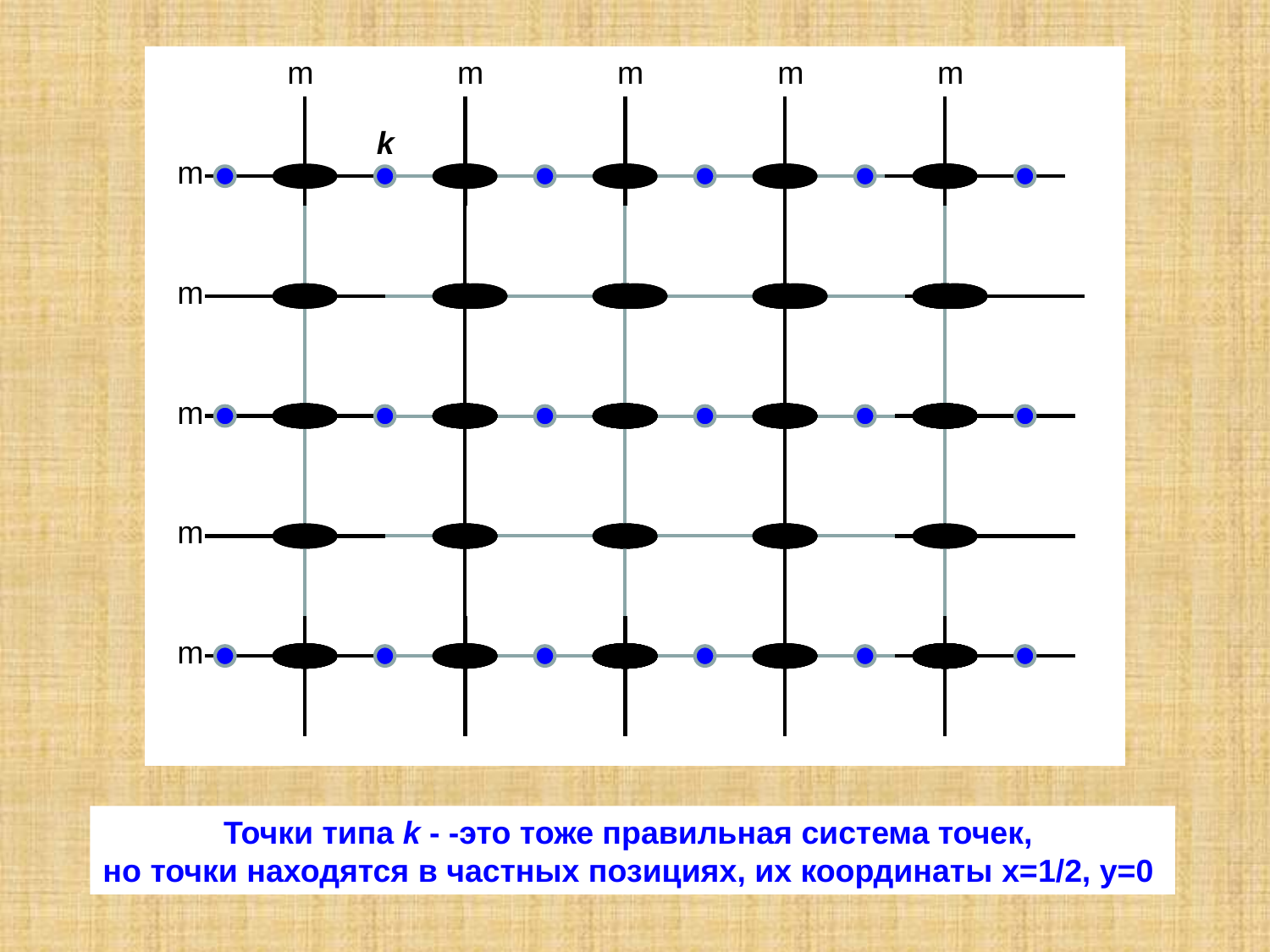

m
m
m
m
m
k
m

m

m

m

m

Точки типа k - -это тоже правильная система точек,
но точки находятся в частных позициях, их координаты x=1/2, y=0